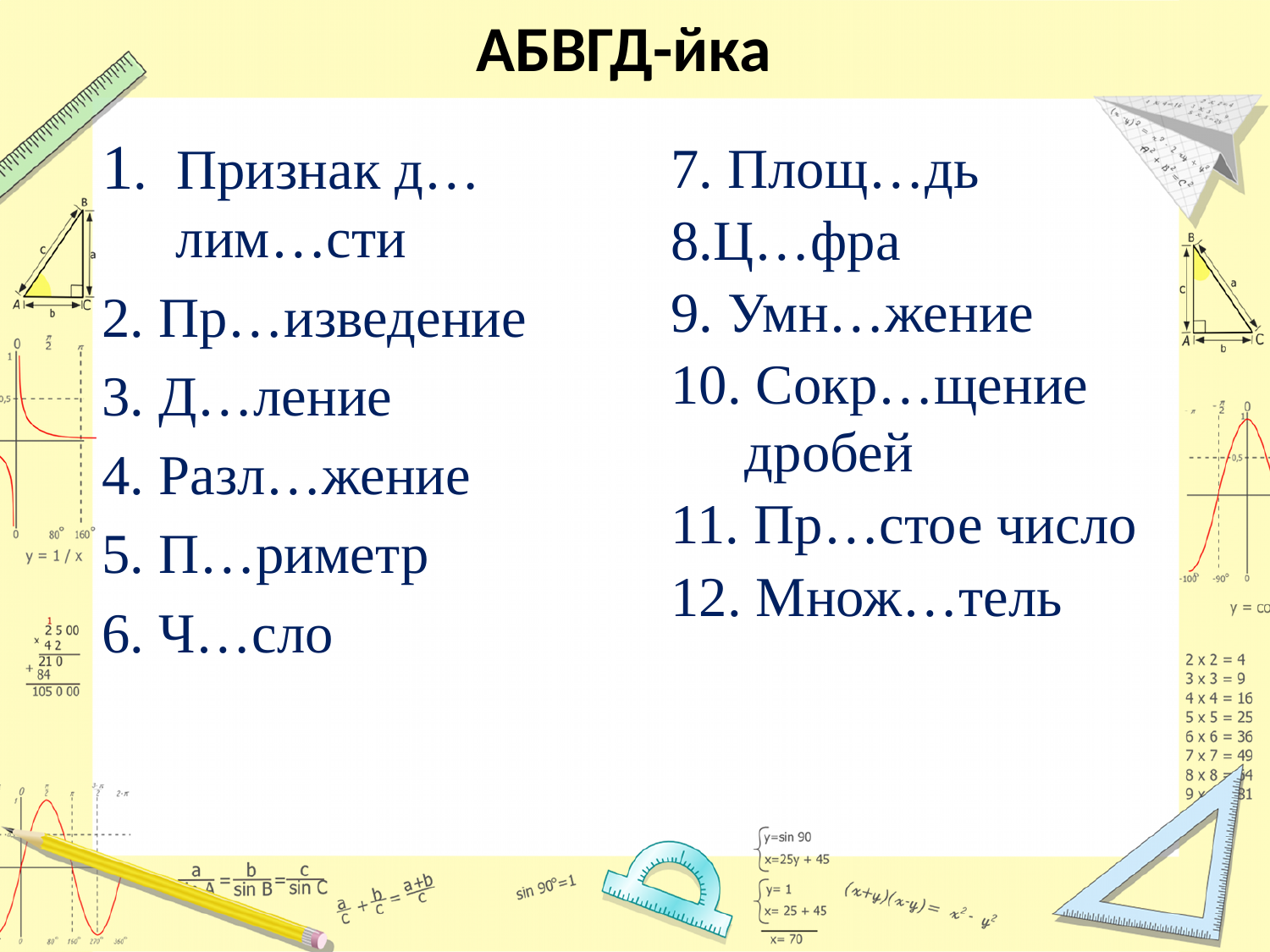

# АБВГД-йка
1.  Признак д…лим…сти
2. Пр…изведение
3. Д…ление
4. Разл…жение
5. П…риметр
6. Ч…сло

7. Площ…дь
8.Ц…фра
9. Умн…жение
10. Сокр…щение дробей
11. Пр…стое число
12. Множ…тель